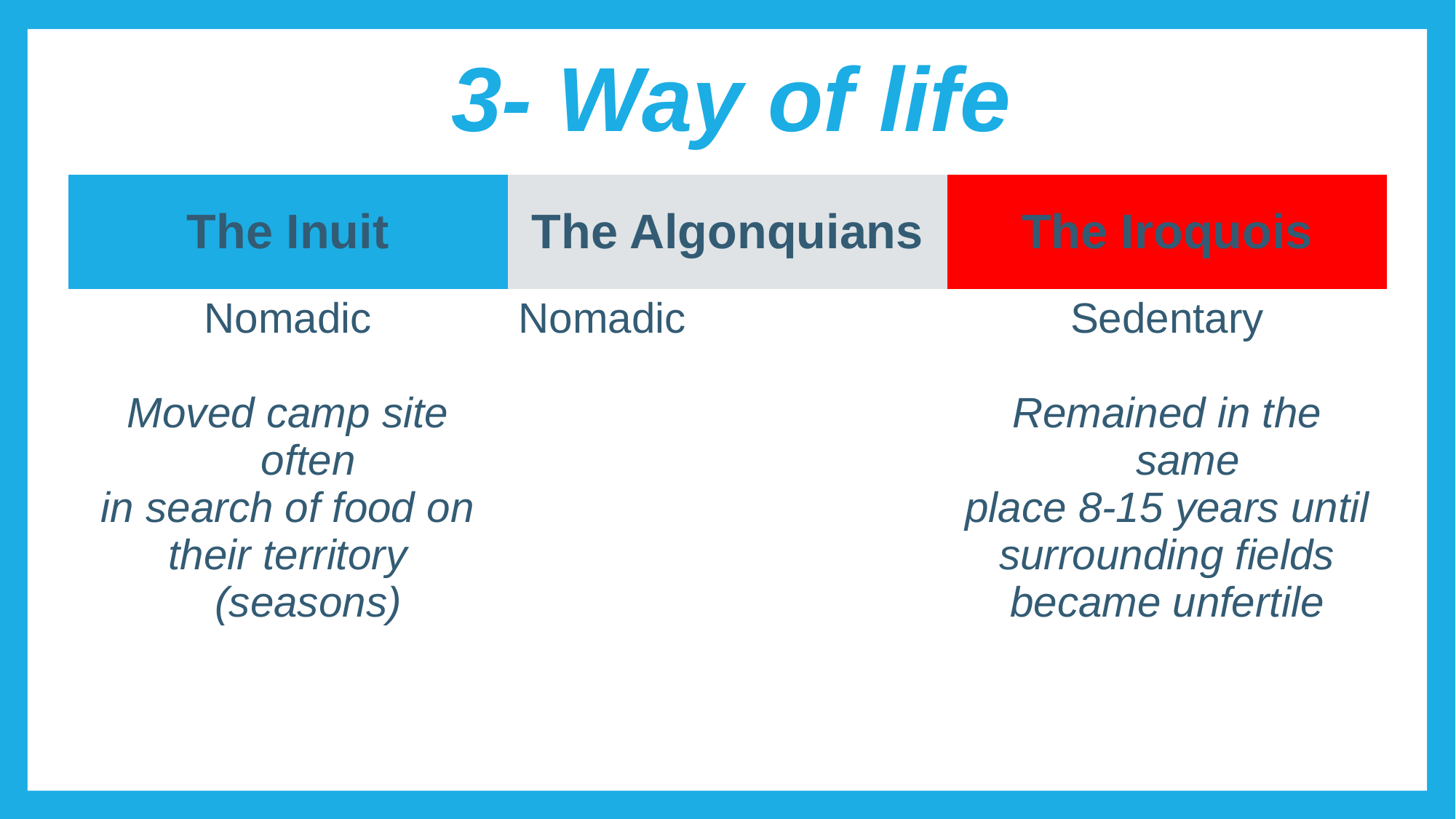

# 3- Way of life
| The Inuit | The Algonquians | The Iroquois |
| --- | --- | --- |
| Nomadic Moved camp site often in search of food on their territory (seasons) | Nomadic | Sedentary Remained in the same place 8-15 years until surrounding fields became unfertile |